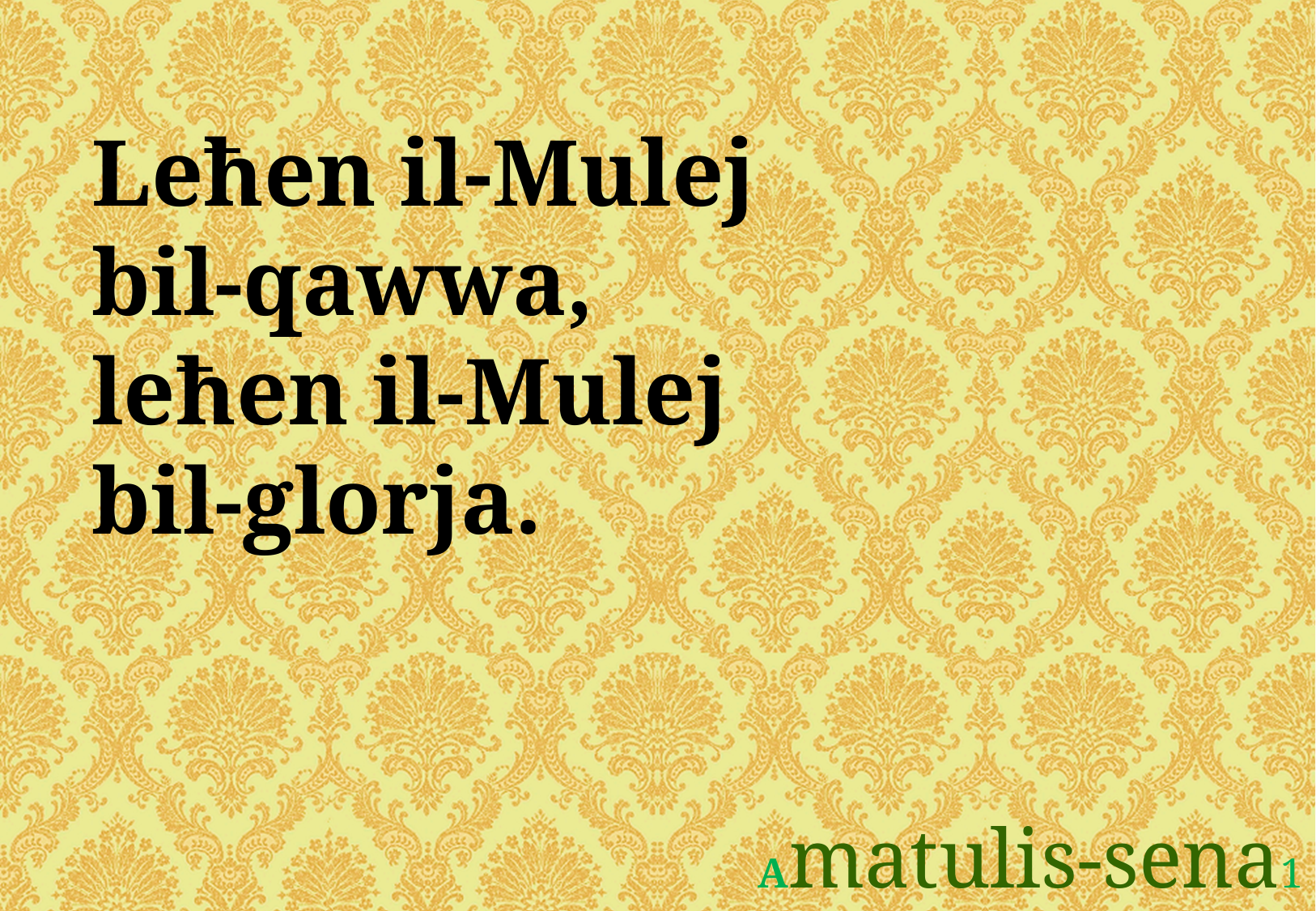

Leħen il-Mulej
bil-qawwa,
leħen il-Mulej
bil-glorja.
Amatulis-sena1